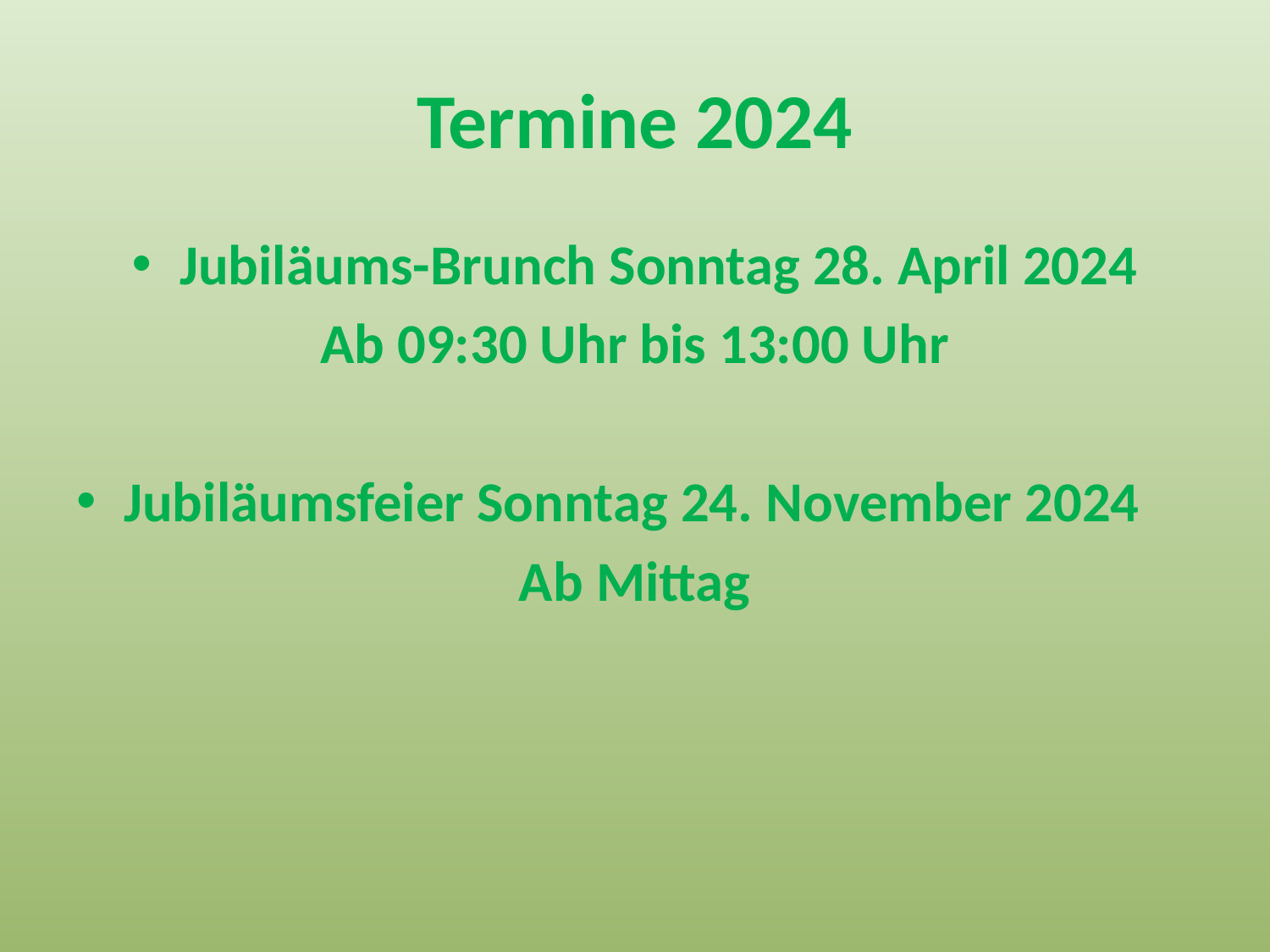

# Termine 2024
Jubiläums-Brunch Sonntag 28. April 2024
Ab 09:30 Uhr bis 13:00 Uhr

Jubiläumsfeier Sonntag 24. November 2024
Ab Mittag